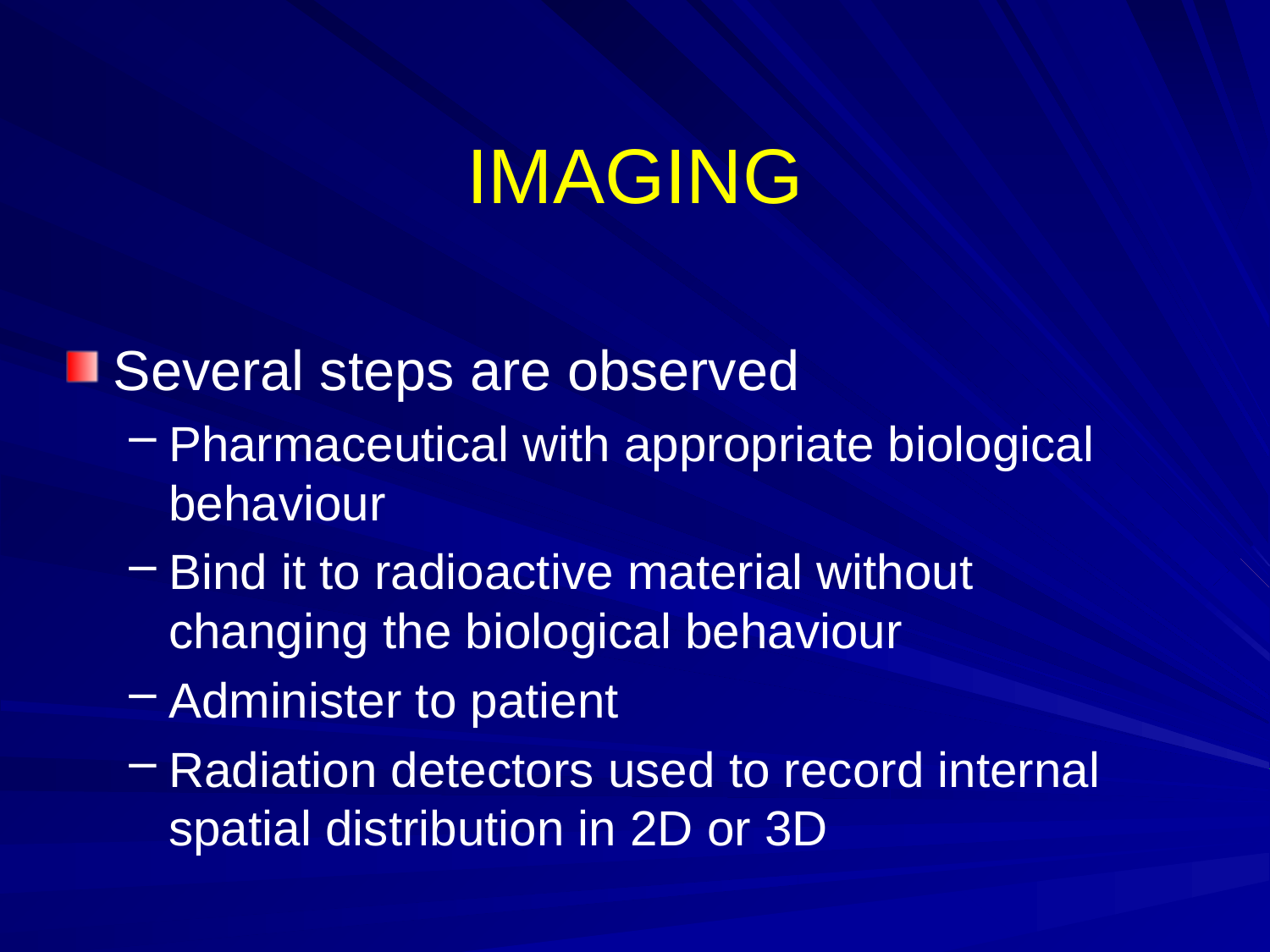

# IMAGING
Several steps are observed
Pharmaceutical with appropriate biological behaviour
Bind it to radioactive material without changing the biological behaviour
Administer to patient
Radiation detectors used to record internal spatial distribution in 2D or 3D